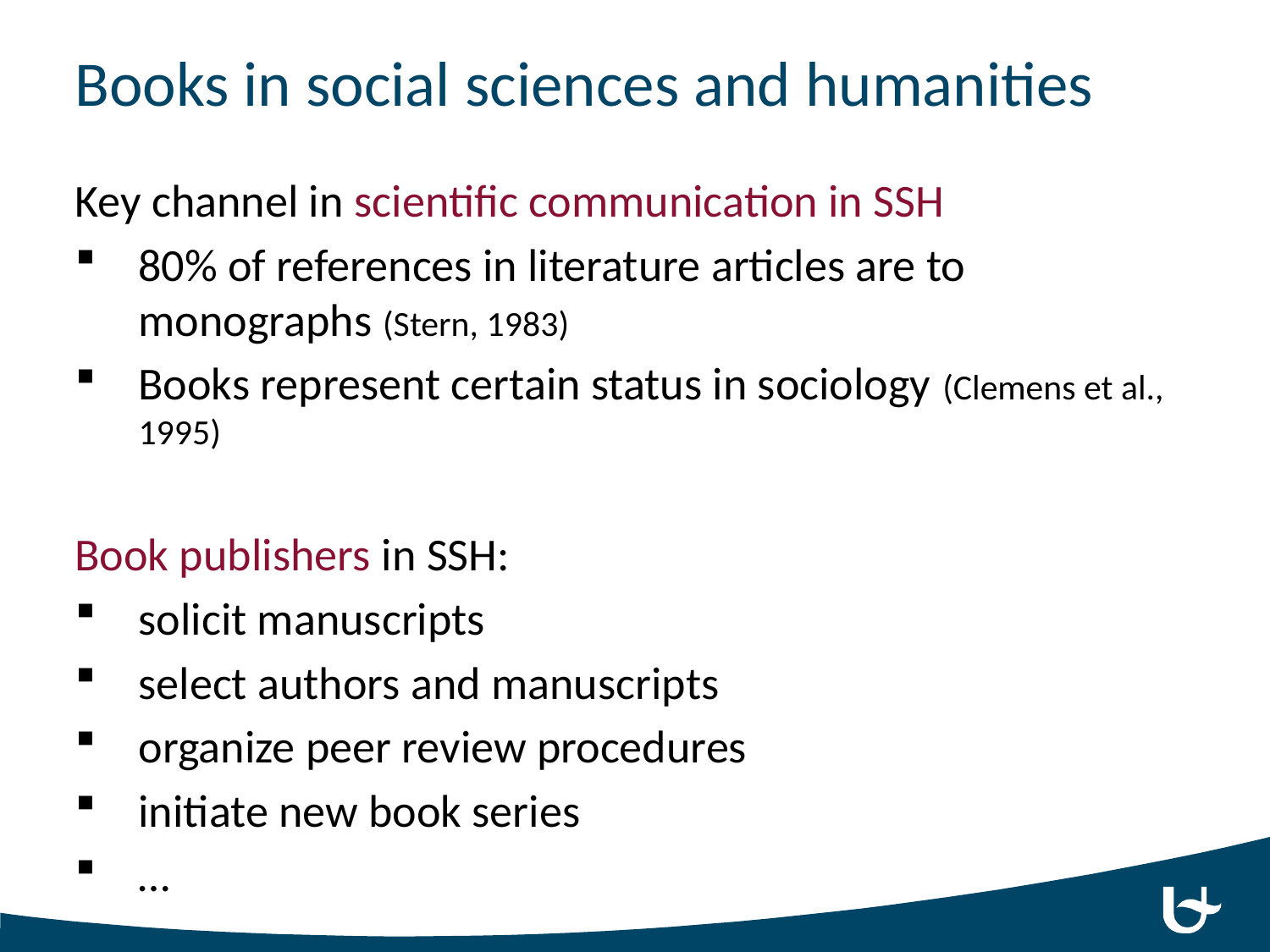

# Books in social sciences and humanities
Key channel in scientific communication in SSH
80% of references in literature articles are to monographs (Stern, 1983)
Books represent certain status in sociology (Clemens et al., 1995)

Book publishers in SSH:
solicit manuscripts
select authors and manuscripts
organize peer review procedures
initiate new book series
…